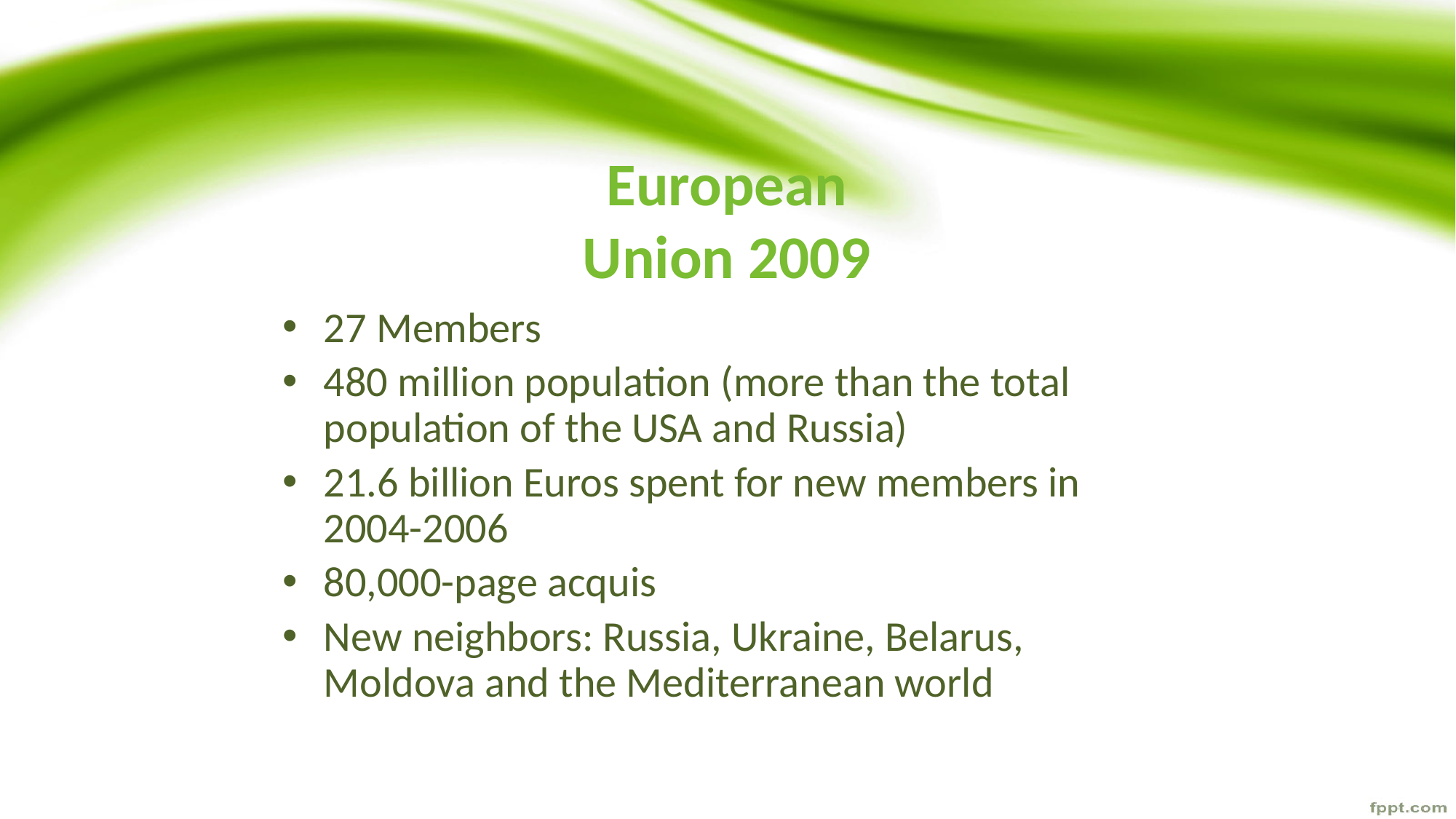

# European Union 2009
27 Members
480 million population (more than the total population of the USA and Russia)
21.6 billion Euros spent for new members in 2004-2006
80,000-page acquis
New neighbors: Russia, Ukraine, Belarus, Moldova and the Mediterranean world